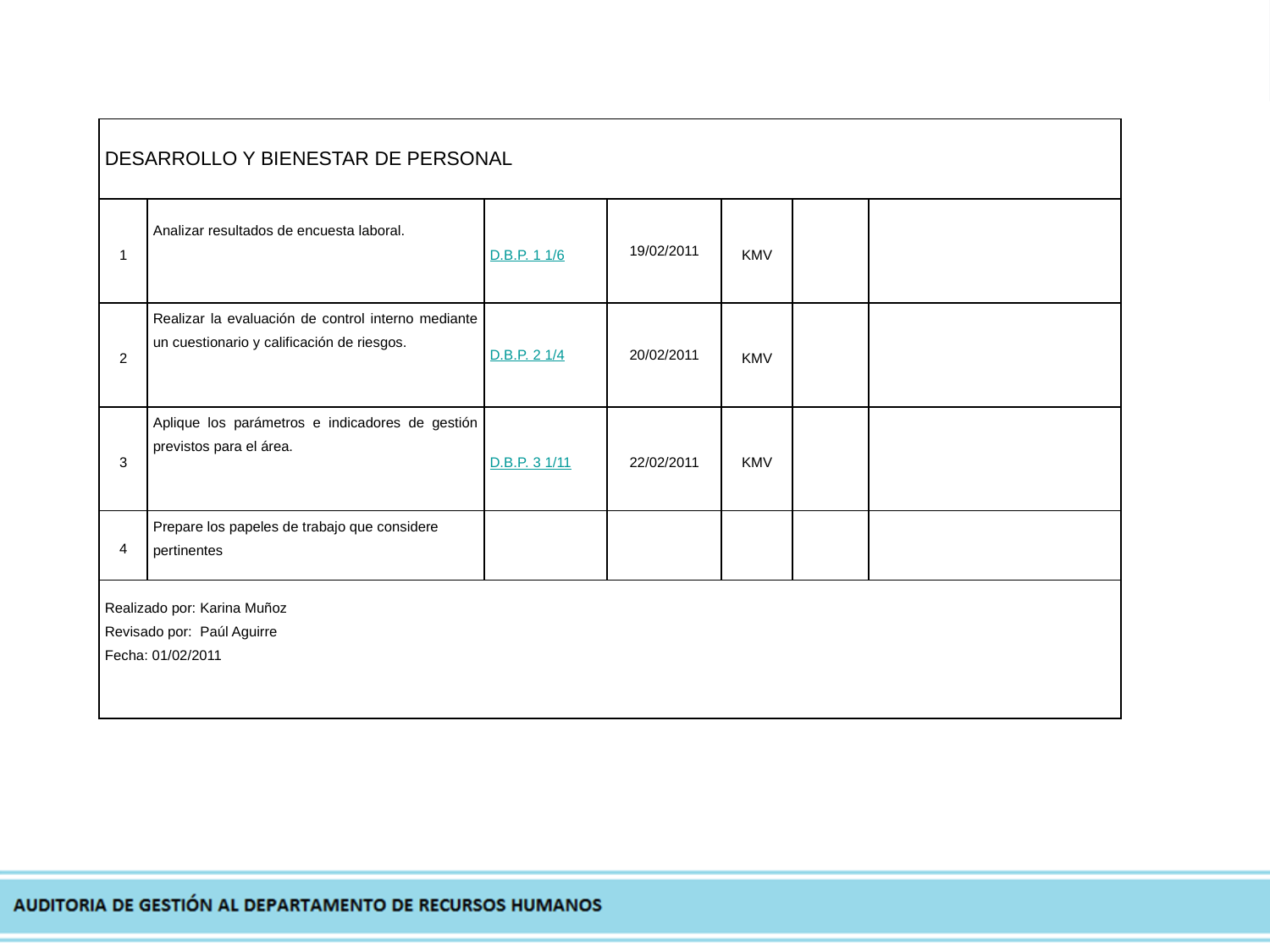

| DESARROLLO Y BIENESTAR DE PERSONAL |  |  |  |  |  |  |
| --- | --- | --- | --- | --- | --- | --- |
| 1 | Analizar resultados de encuesta laboral. | D.B.P. 1 1/6 | 19/02/2011 | KMV |  |  |
| 2 | Realizar la evaluación de control interno mediante un cuestionario y calificación de riesgos. | D.B.P. 2 1/4 | 20/02/2011 | KMV |  |  |
| 3 | Aplique los parámetros e indicadores de gestión previstos para el área. | D.B.P. 3 1/11 | 22/02/2011 | KMV |  |  |
| 4 | Prepare los papeles de trabajo que considere pertinentes |  |  |  |  |  |
| Realizado por: Karina Muñoz Revisado por: Paúl Aguirre Fecha: 01/02/2011 |  |  |  |  |  |  |